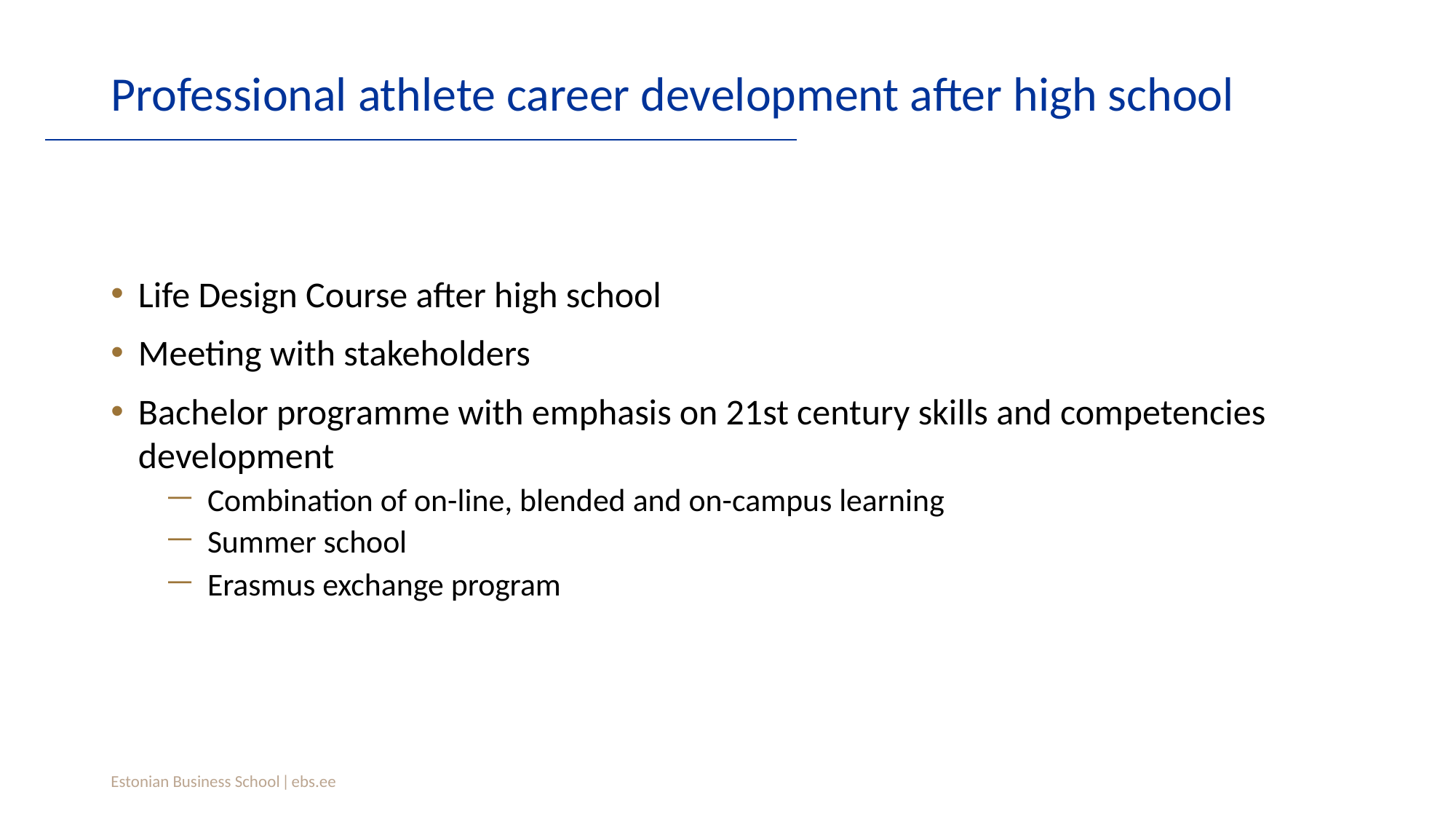

# Professional athlete career development after high school
Life Design Course after high school
Meeting with stakeholders
Bachelor programme with emphasis on 21st century skills and competencies development
Combination of on-line, blended and on-campus learning
Summer school
Erasmus exchange program
Estonian Business School ǀ ebs.ee